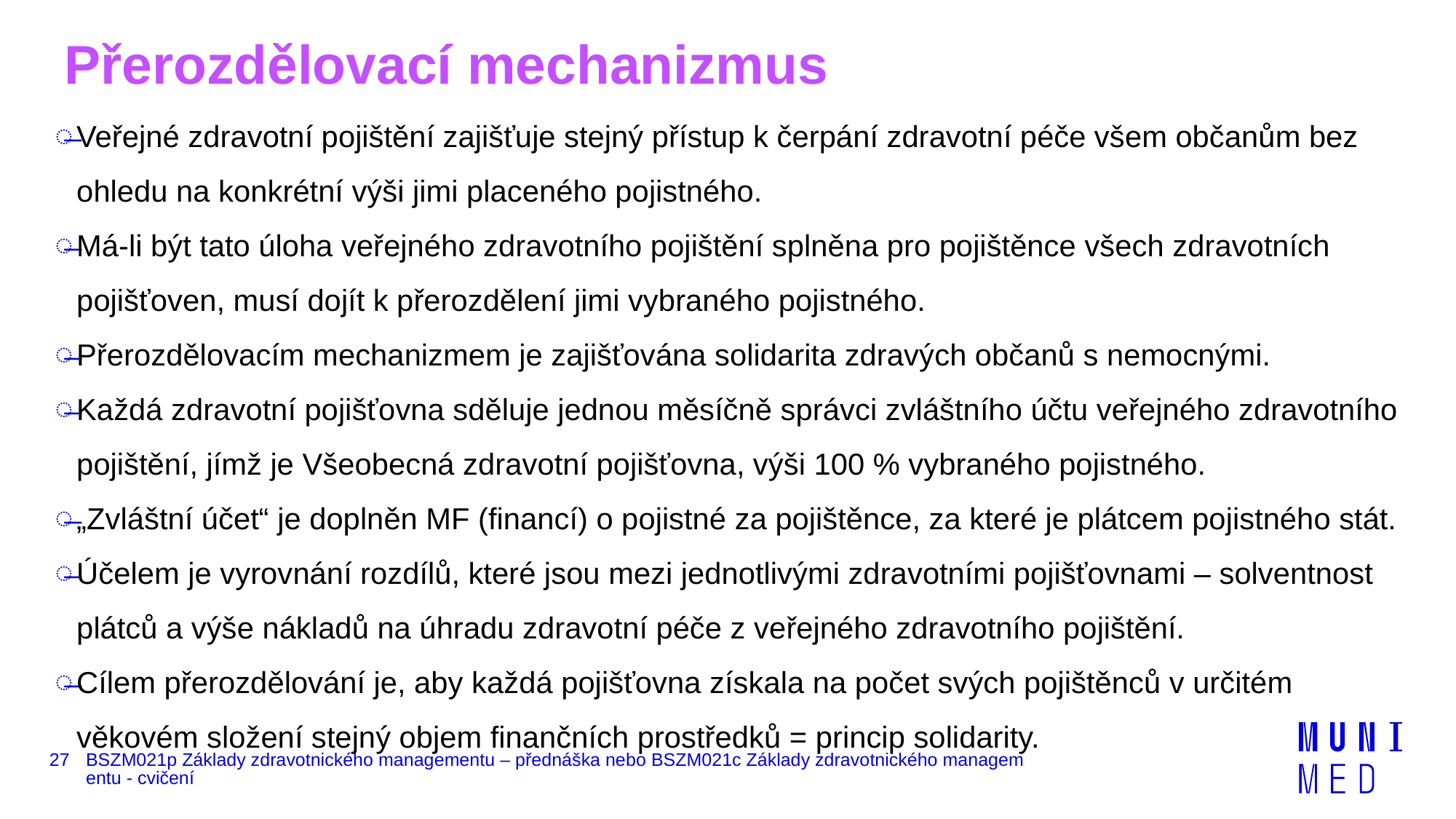

# Přerozdělovací mechanizmus
Veřejné zdravotní pojištění zajišťuje stejný přístup k čerpání zdravotní péče všem občanům bez ohledu na konkrétní výši jimi placeného pojistného.
Má-li být tato úloha veřejného zdravotního pojištění splněna pro pojištěnce všech zdravotních pojišťoven, musí dojít k přerozdělení jimi vybraného pojistného.
Přerozdělovacím mechanizmem je zajišťována solidarita zdravých občanů s nemocnými.
Každá zdravotní pojišťovna sděluje jednou měsíčně správci zvláštního účtu veřejného zdravotního pojištění, jímž je Všeobecná zdravotní pojišťovna, výši 100 % vybraného pojistného.
„Zvláštní účet“ je doplněn MF (financí) o pojistné za pojištěnce, za které je plátcem pojistného stát.
Účelem je vyrovnání rozdílů, které jsou mezi jednotlivými zdravotními pojišťovnami – solventnost plátců a výše nákladů na úhradu zdravotní péče z veřejného zdravotního pojištění.
Cílem přerozdělování je, aby každá pojišťovna získala na počet svých pojištěnců v určitém věkovém složení stejný objem finančních prostředků = princip solidarity.

27
BSZM021p Základy zdravotnického managementu – přednáška nebo BSZM021c Základy zdravotnického managementu - cvičení